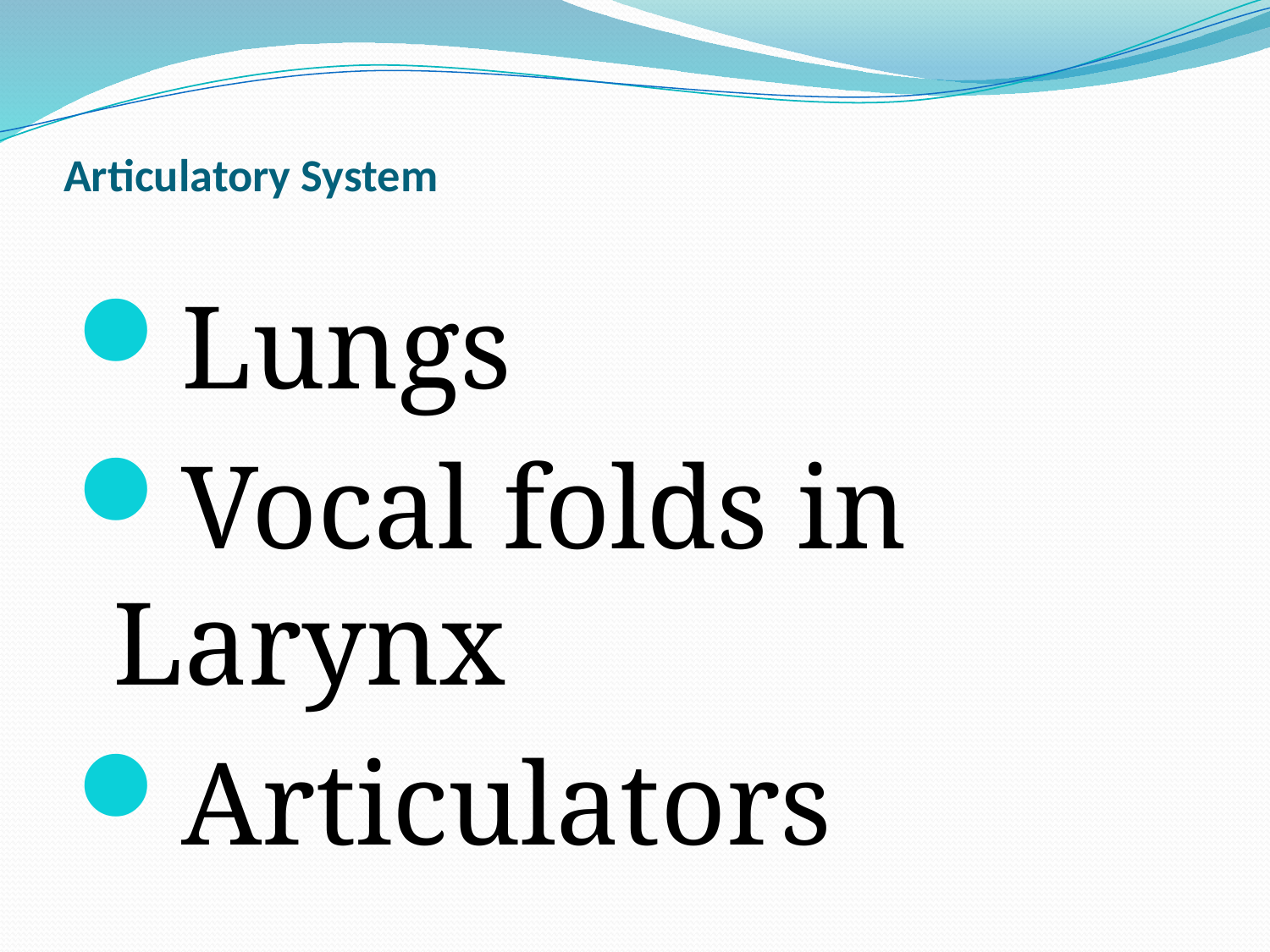

# Articulatory System
Lungs
Vocal folds in Larynx
Articulators